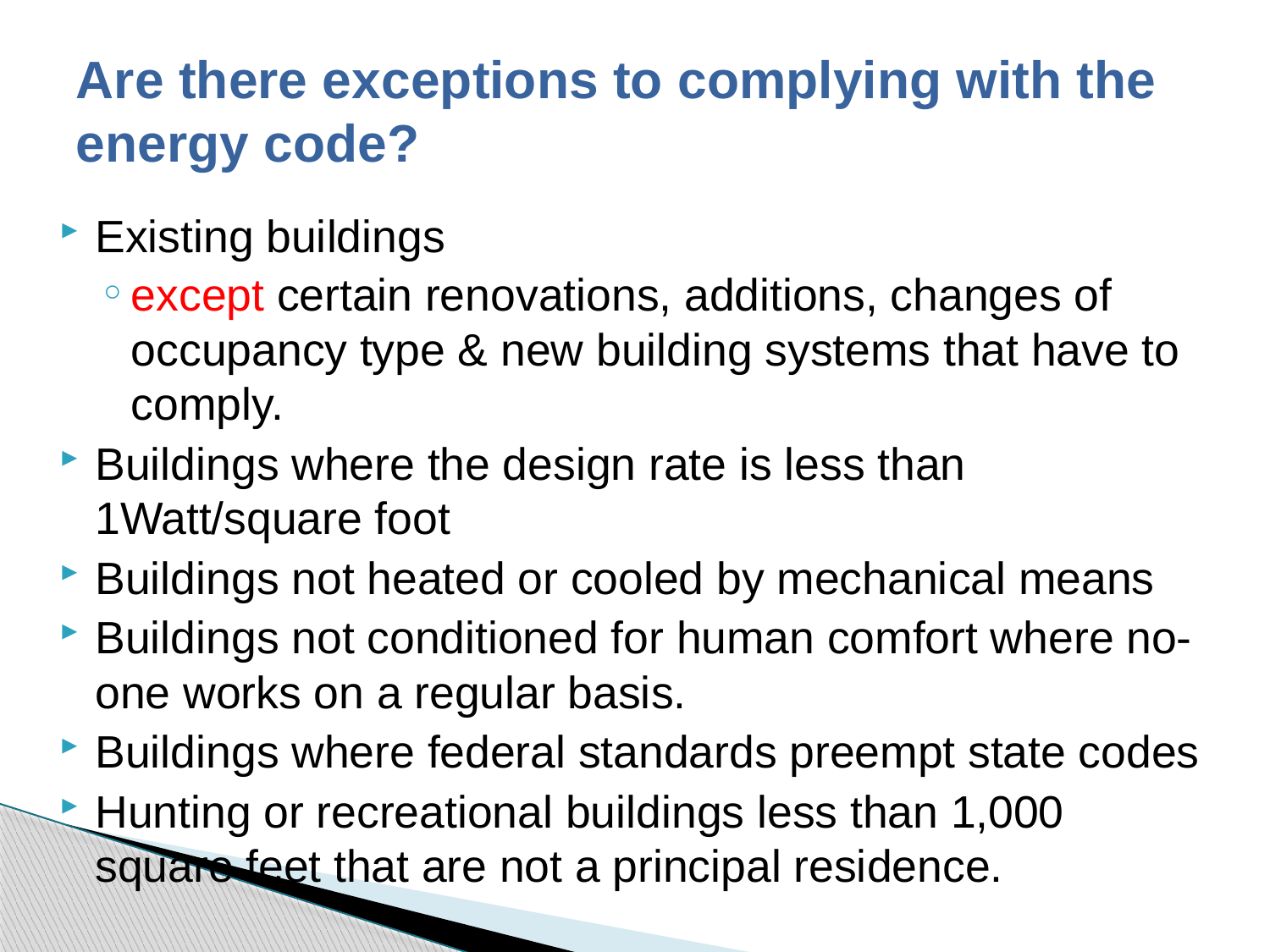

# Are there exceptions to complying with the energy code?
Existing buildings
except certain renovations, additions, changes of occupancy type & new building systems that have to comply.
Buildings where the design rate is less than 1Watt/square foot
Buildings not heated or cooled by mechanical means
Buildings not conditioned for human comfort where no-one works on a regular basis.
Buildings where federal standards preempt state codes
Hunting or recreational buildings less than 1,000 square feet that are not a principal residence.